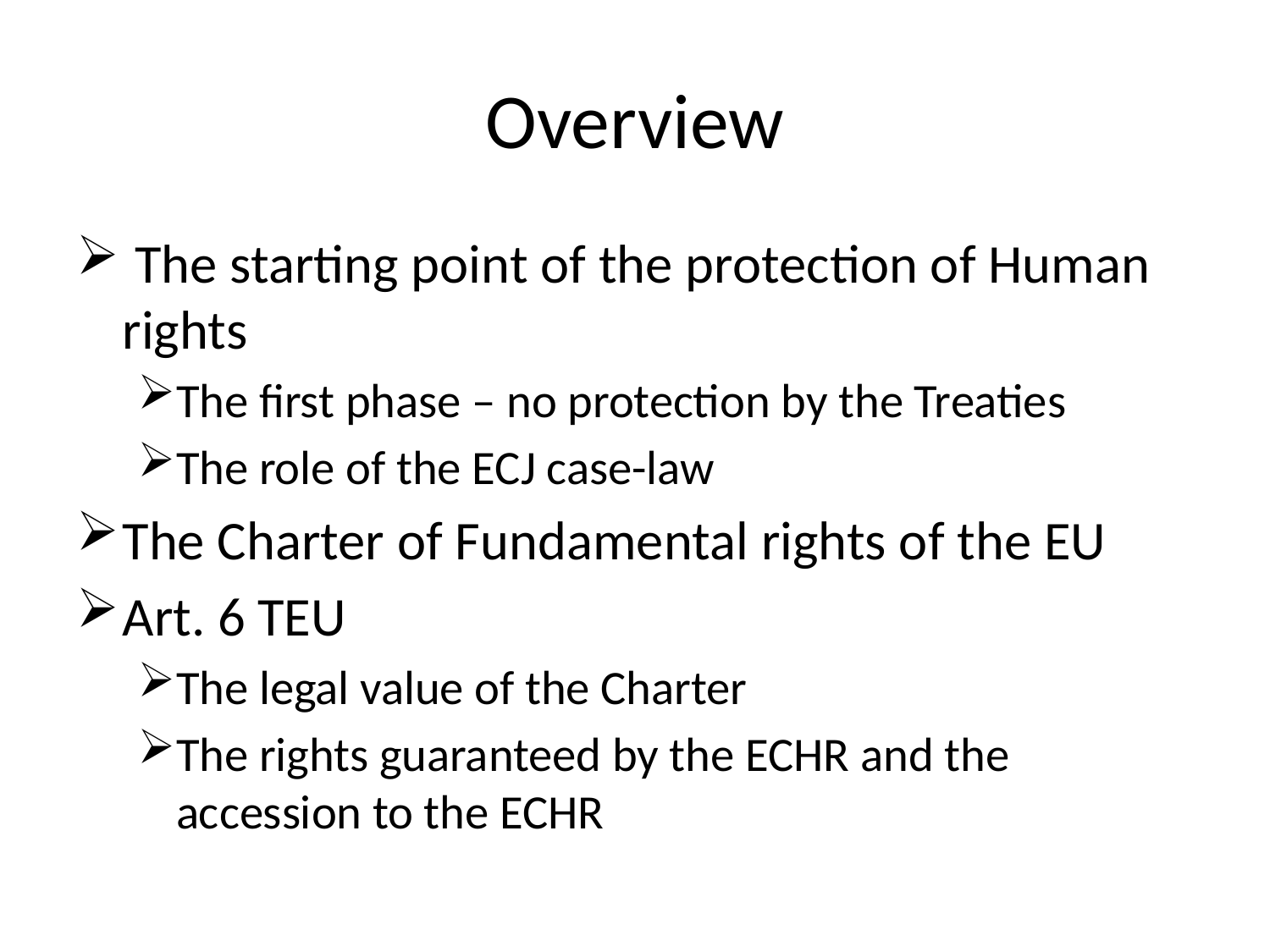

# Overview
 The starting point of the protection of Human rights
The first phase – no protection by the Treaties
The role of the ECJ case-law
The Charter of Fundamental rights of the EU
Art. 6 TEU
The legal value of the Charter
The rights guaranteed by the ECHR and the accession to the ECHR